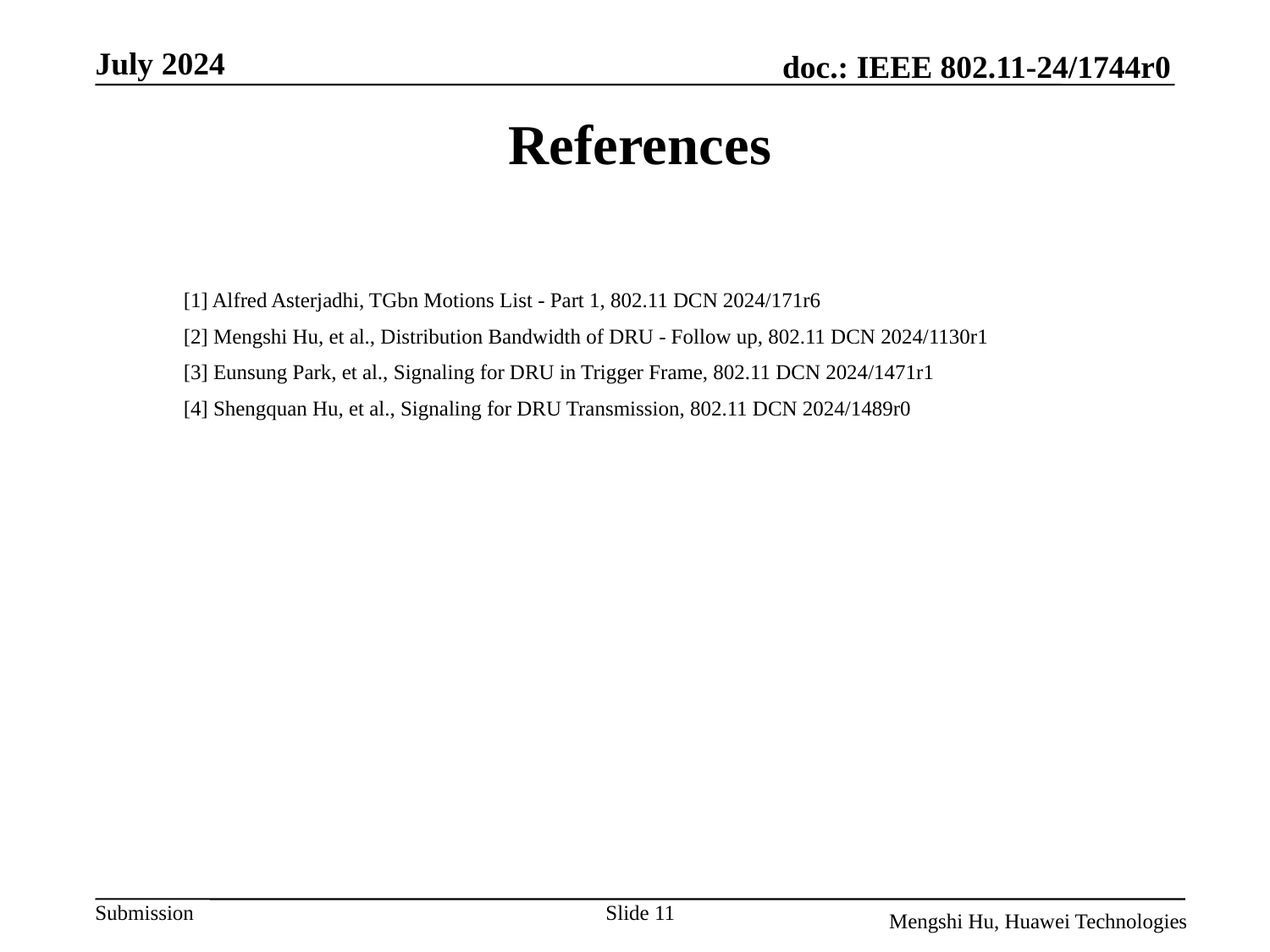

References
[1] Alfred Asterjadhi, TGbn Motions List - Part 1, 802.11 DCN 2024/171r6
[2] Mengshi Hu, et al., Distribution Bandwidth of DRU - Follow up, 802.11 DCN 2024/1130r1
[3] Eunsung Park, et al., Signaling for DRU in Trigger Frame, 802.11 DCN 2024/1471r1
[4] Shengquan Hu, et al., Signaling for DRU Transmission, 802.11 DCN 2024/1489r0

Slide 11